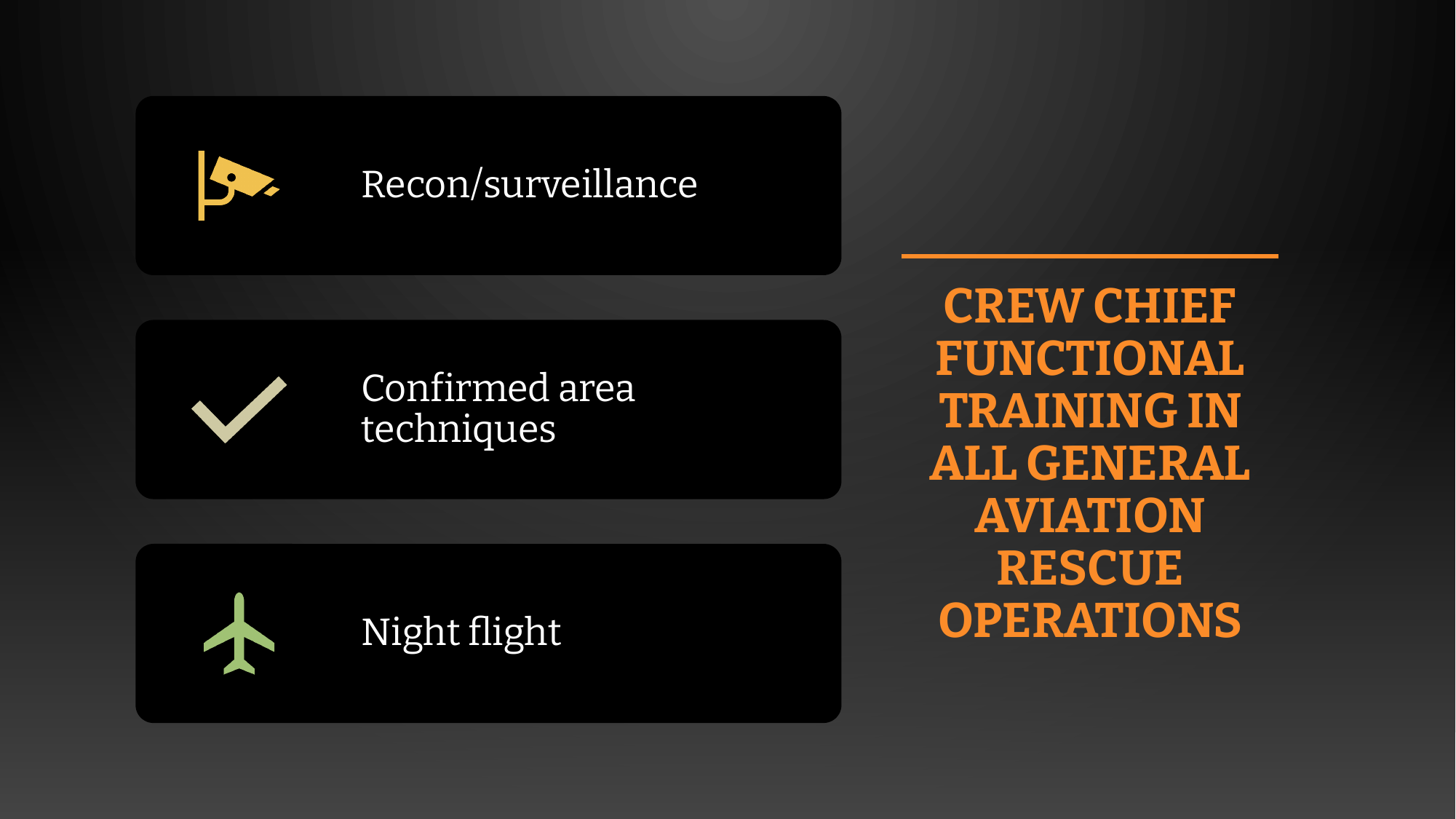

Recon/surveillance
Confirmed area techniques
Night flight

# Crew Chief Functional Training in all general aviation rescue operations